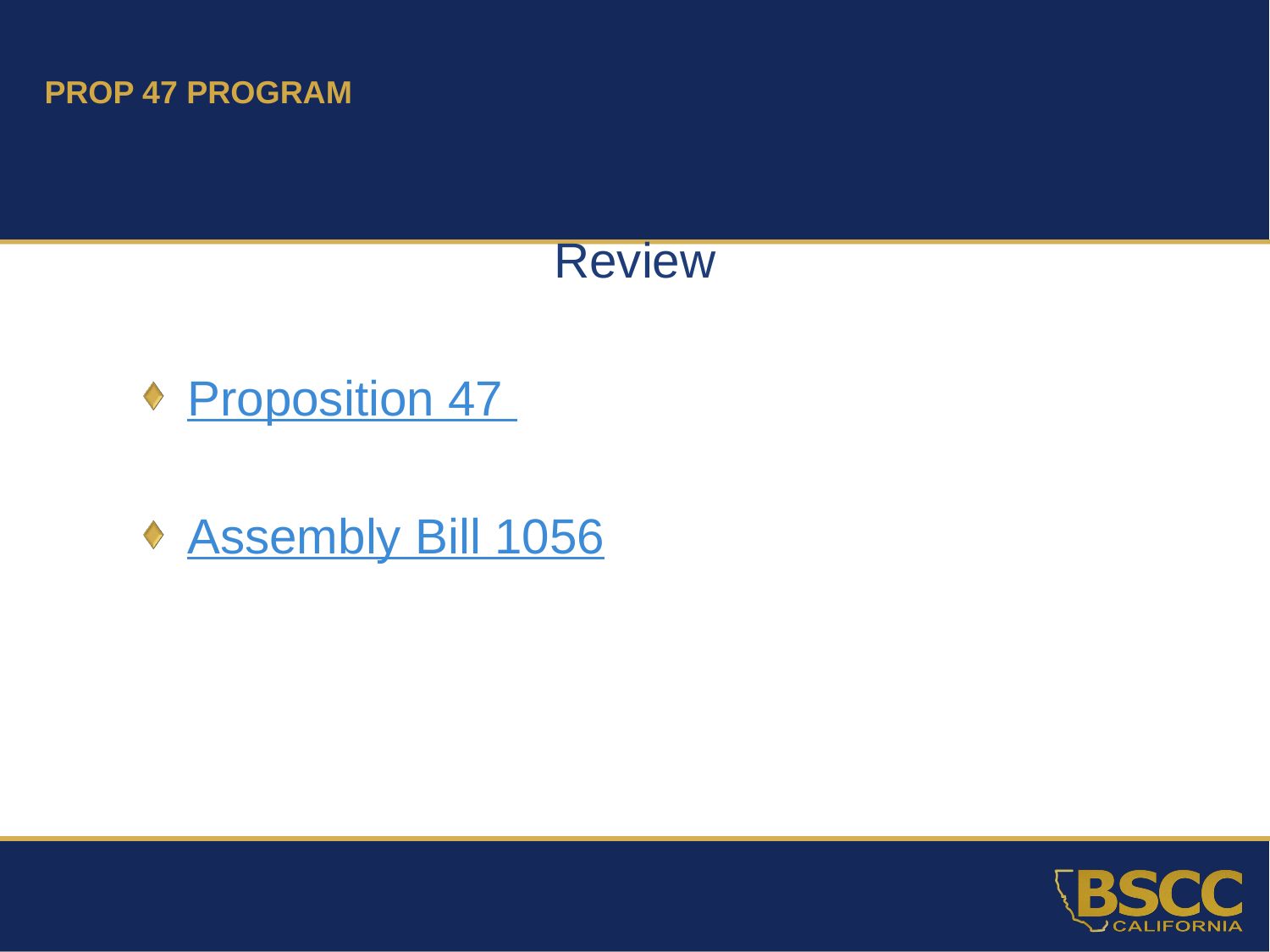

# PROP 47 PROGRAM
Review

Proposition 47

Assembly Bill 1056